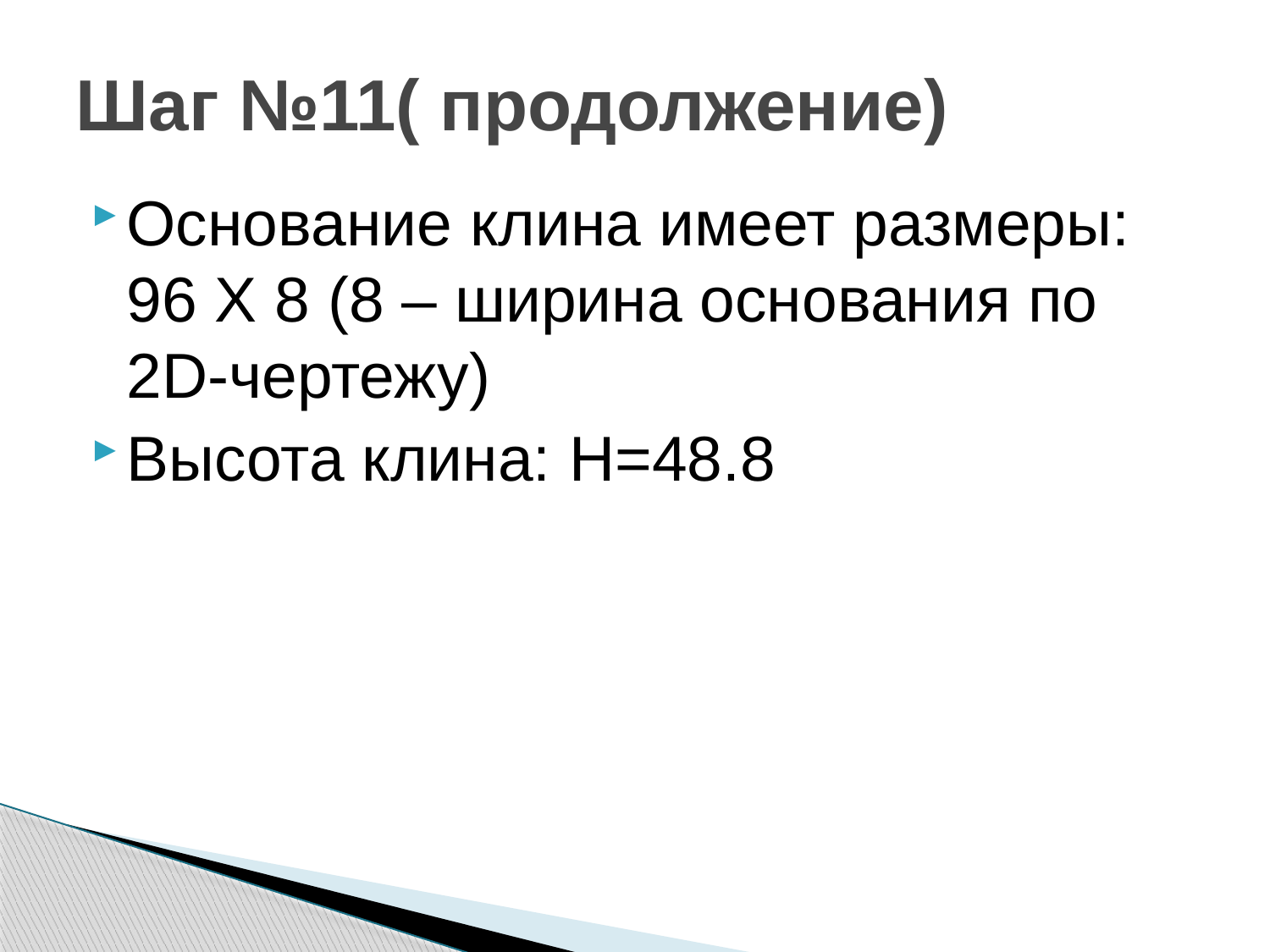

# Шаг №11( продолжение)
Основание клина имеет размеры: 96 Х 8 (8 – ширина основания по 2D-чертежу)
Высота клина: H=48.8